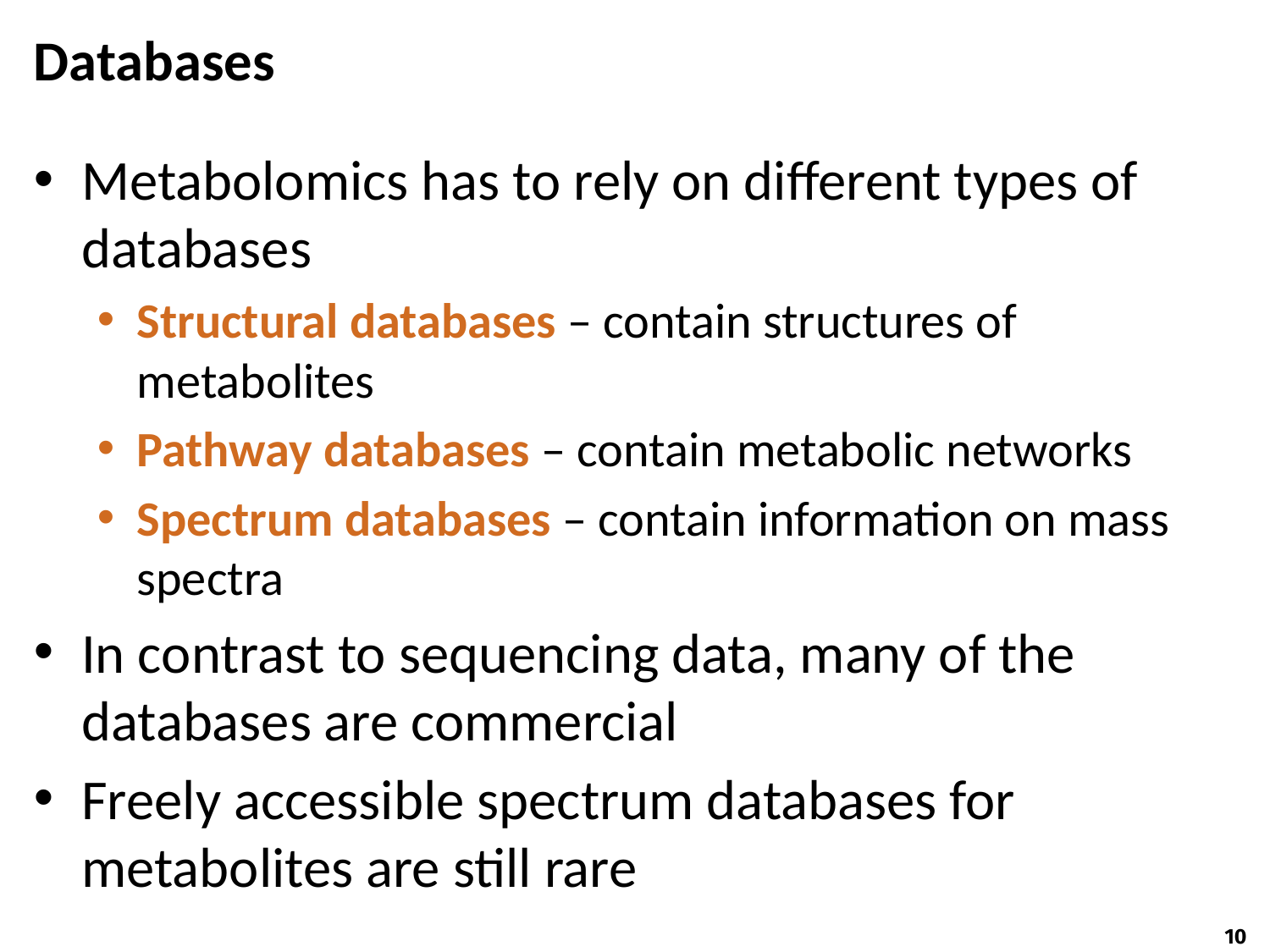

# Databases
Metabolomics has to rely on different types of databases
Structural databases – contain structures of metabolites
Pathway databases – contain metabolic networks
Spectrum databases – contain information on mass spectra
In contrast to sequencing data, many of the databases are commercial
Freely accessible spectrum databases for metabolites are still rare